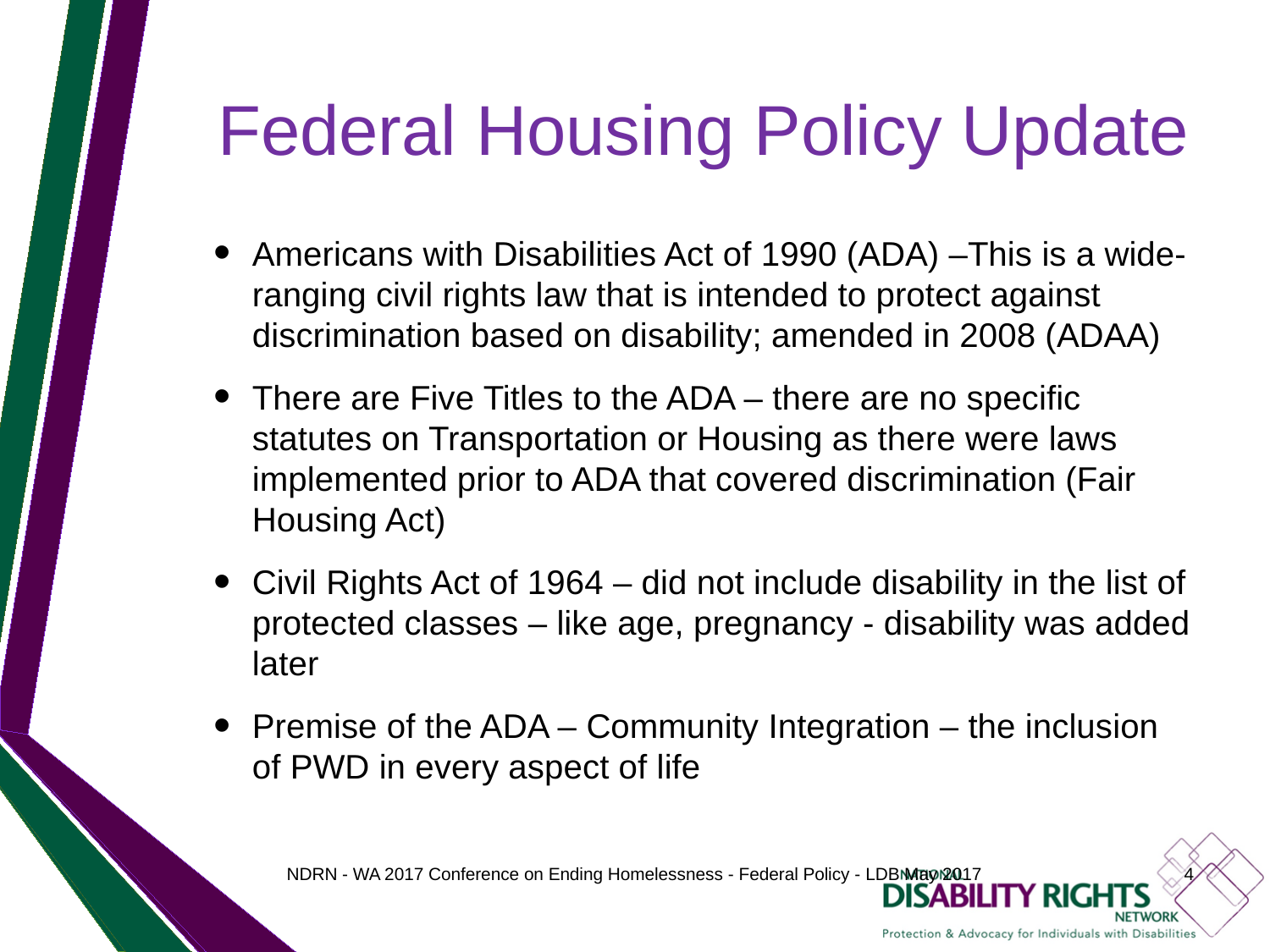

# Federal Housing Policy Update
Americans with Disabilities Act of 1990 (ADA) –This is a wide-ranging civil rights law that is intended to protect against discrimination based on disability; amended in 2008 (ADAA)
There are Five Titles to the ADA – there are no specific statutes on Transportation or Housing as there were laws implemented prior to ADA that covered discrimination (Fair Housing Act)
Civil Rights Act of 1964 – did not include disability in the list of protected classes – like age, pregnancy - disability was added later
Premise of the ADA – Community Integration – the inclusion of PWD in every aspect of life

NDRN - WA 2017 Conference on Ending Homelessness - Federal Policy - LDB May 2017
4